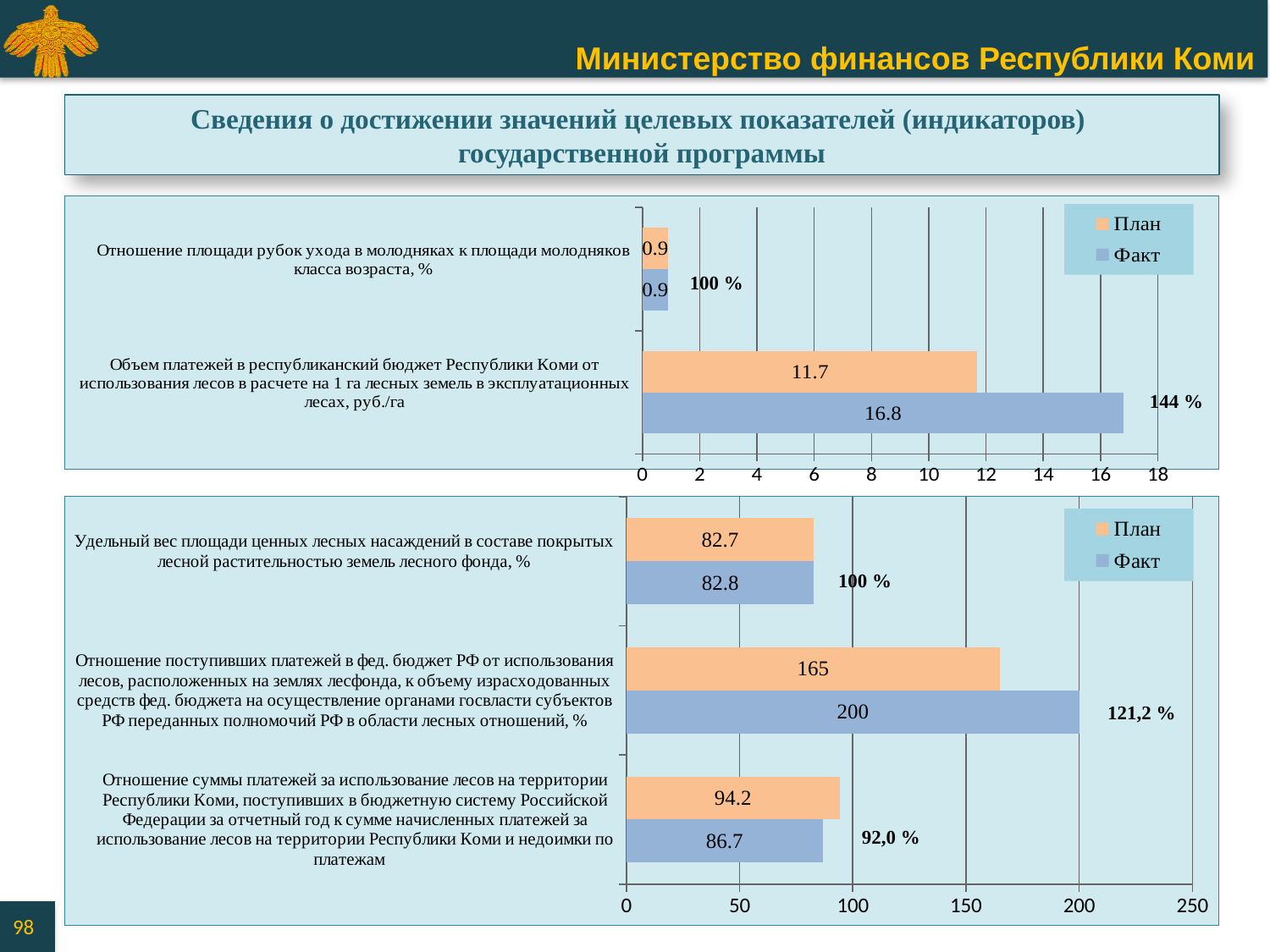

Сведения о достижении значений целевых показателей (индикаторов)
государственной программы

### Chart

| Category | Факт | План |
|---|---|---|
| Объем платежей в республиканский бюджет Республики Коми от использования лесов в расчете на 1 га лесных земель в эксплуатационных лесах, руб./га
 | 16.8 | 11.7 |
| Отношение площади рубок ухода в молодняках к площади молодняков класса возраста, %
 | 0.9 | 0.9 |
100 %
144 %

### Chart

| Category | Факт | План |
|---|---|---|
| Отношение суммы платежей за использование лесов на территории Республики Коми, поступивших в бюджетную систему Российской Федерации за отчетный год к сумме начисленных платежей за использование лесов на территории Республики Коми и недоимки по платежам    | 86.7 | 94.2 |
| Отношение поступивших платежей в фед. бюджет РФ от использования лесов, расположенных на землях лесфонда, к объему израсходованных средств фед. бюджета на осуществление органами госвласти субъектов РФ переданных полномочий РФ в области лесных отношений, % | 200.0 | 165.0 |
| Удельный вес площади ценных лесных насаждений в составе покрытых лесной растительностью земель лесного фонда, %
 | 82.8 | 82.7 |
100 %
121,2 %
92,0 %
98